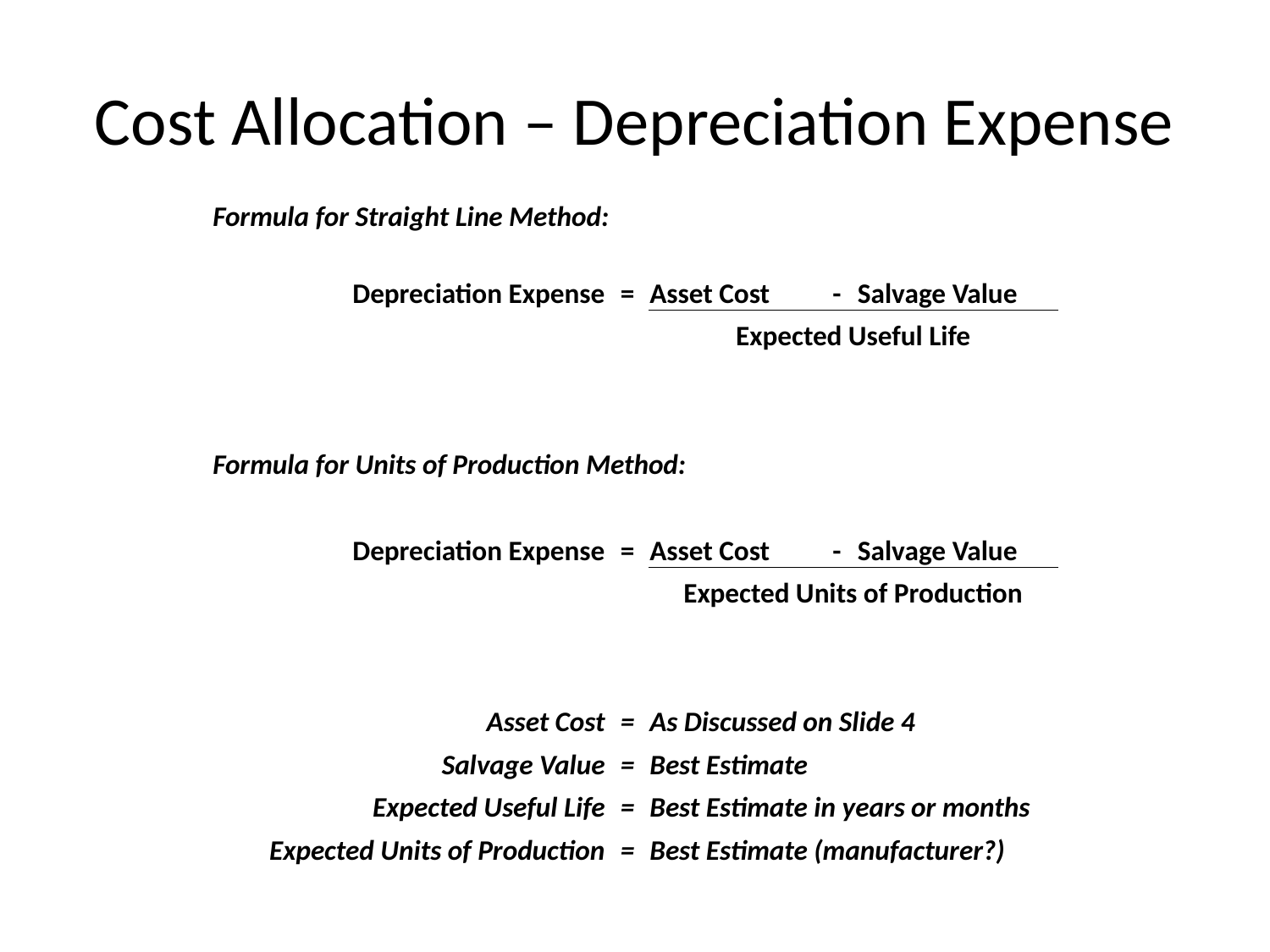

# Cost Allocation – Depreciation Expense
| Formula for Straight Line Method: |  |  |  |  |
| --- | --- | --- | --- | --- |
|  |  |  |  |  |
| Depreciation Expense | = | Asset Cost | - | Salvage Value |
|  |  | Expected Useful Life |  |  |
|  |  |  |  |  |
|  |  |  |  |  |
| Formula for Units of Production Method: |  |  |  |  |
|  |  |  |  |  |
| Depreciation Expense | = | Asset Cost | - | Salvage Value |
|  |  | Expected Units of Production |  |  |
|  |  |  |  |  |
|  |  |  |  |  |
| Asset Cost | = | As Discussed on Slide 4 |  |  |
| Salvage Value | = | Best Estimate |  |  |
| Expected Useful Life | = | Best Estimate in years or months |  |  |
| Expected Units of Production | = | Best Estimate (manufacturer?) |  |  |